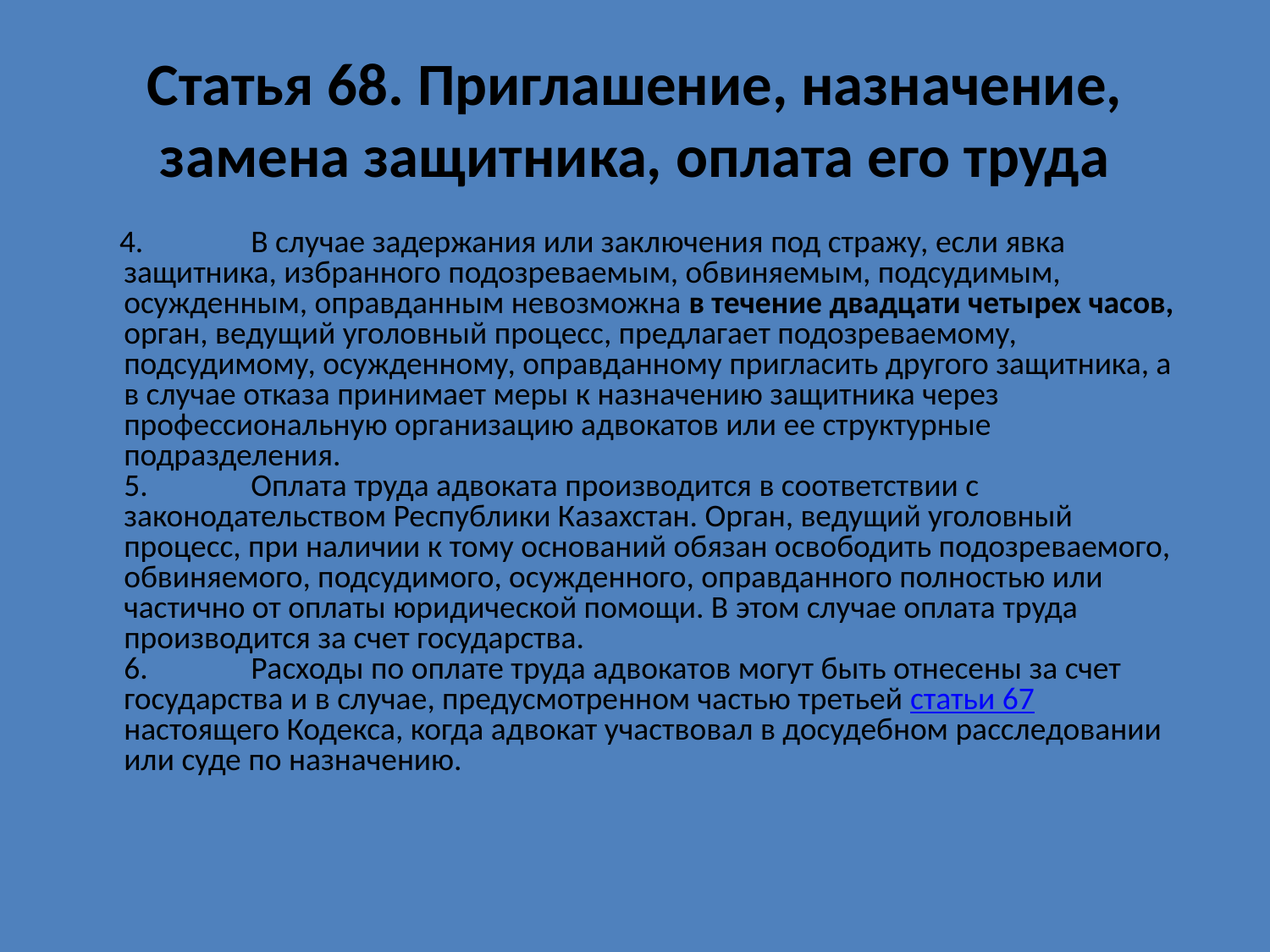

# Статья 68. Приглашение, назначение, замена защитника, оплата его труда
      4.	В случае задержания или заключения под стражу, если явка защитника, избранного подозреваемым, обвиняемым, подсудимым, осужденным, оправданным невозможна в течение двадцати четырех часов, орган, ведущий уголовный процесс, предлагает подозреваемому, подсудимому, осужденному, оправданному пригласить другого защитника, а в случае отказа принимает меры к назначению защитника через профессиональную организацию адвокатов или ее структурные подразделения.
5.	Оплата труда адвоката производится в соответствии с законодательством Республики Казахстан. Орган, ведущий уголовный процесс, при наличии к тому оснований обязан освободить подозреваемого, обвиняемого, подсудимого, осужденного, оправданного полностью или частично от оплаты юридической помощи. В этом случае оплата труда производится за счет государства.
6.	Расходы по оплате труда адвокатов могут быть отнесены за счет государства и в случае, предусмотренном частью третьей статьи 67 настоящего Кодекса, когда адвокат участвовал в досудебном расследовании или суде по назначению.